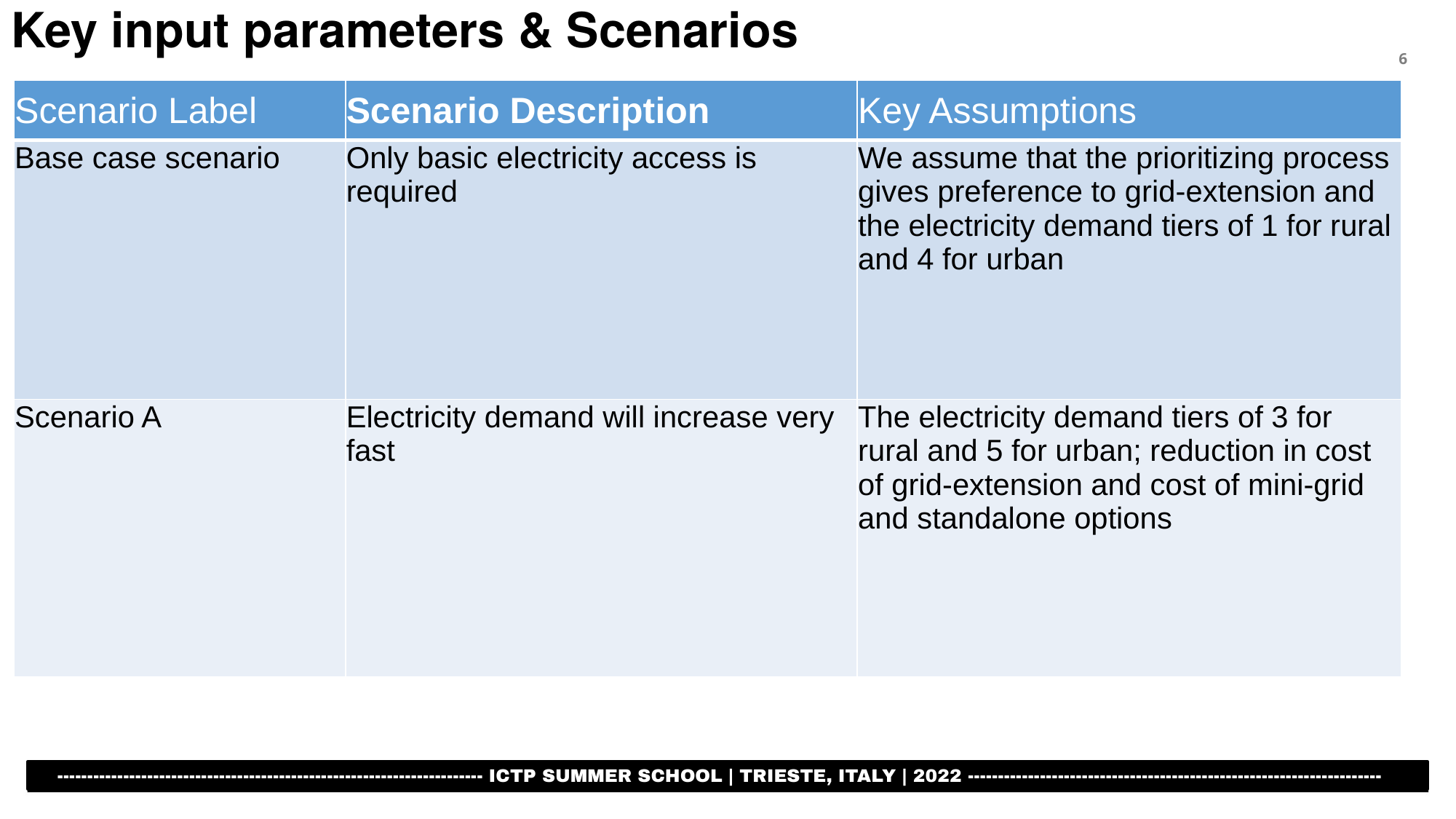

Key input parameters & Scenarios
| Scenario Label | Scenario Description | Key Assumptions |
| --- | --- | --- |
| Base case scenario | Only basic electricity access is required | We assume that the prioritizing process gives preference to grid-extension and the electricity demand tiers of 1 for rural and 4 for urban |
| Scenario A | Electricity demand will increase very fast | The electricity demand tiers of 3 for rural and 5 for urban; reduction in cost of grid-extension and cost of mini-grid and standalone options |